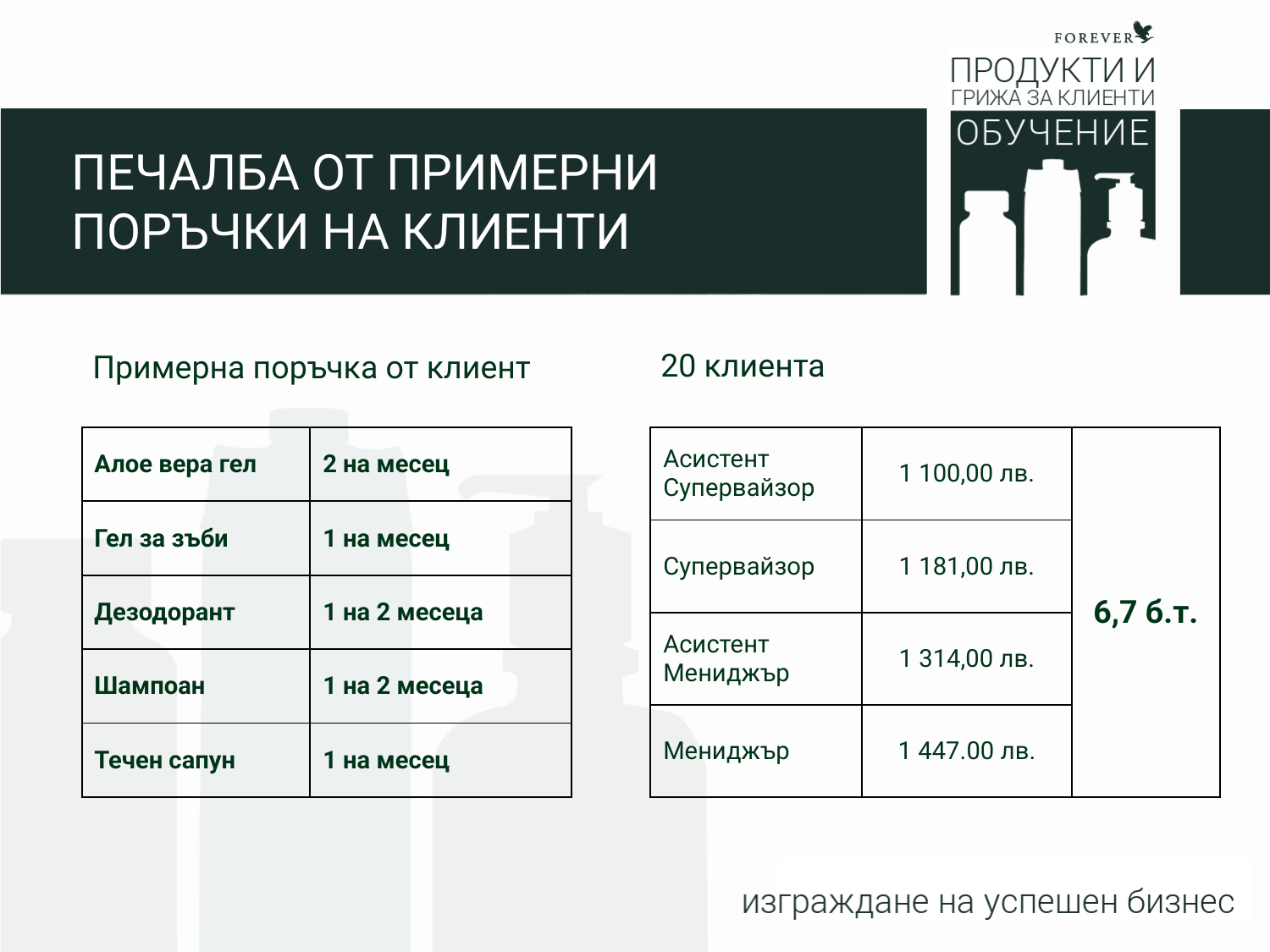

Печалба от примерни поръчки на клиенти
20 клиента
Примерна поръчка от клиент
| Алое вера гел | 2 на месец |
| --- | --- |
| Гел за зъби | 1 на месец |
| Дезодорант | 1 на 2 месеца |
| Шампоан | 1 на 2 месеца |
| Течен сапун | 1 на месец |
| Асистент Супервайзор | 1 100,00 лв. | 6,7 б.т. |
| --- | --- | --- |
| Супервайзор | 1 181,00 лв. |  |
| Асистент Мениджър | 1 314,00 лв. |  |
| Мениджър | 1 447.00 лв. |  |